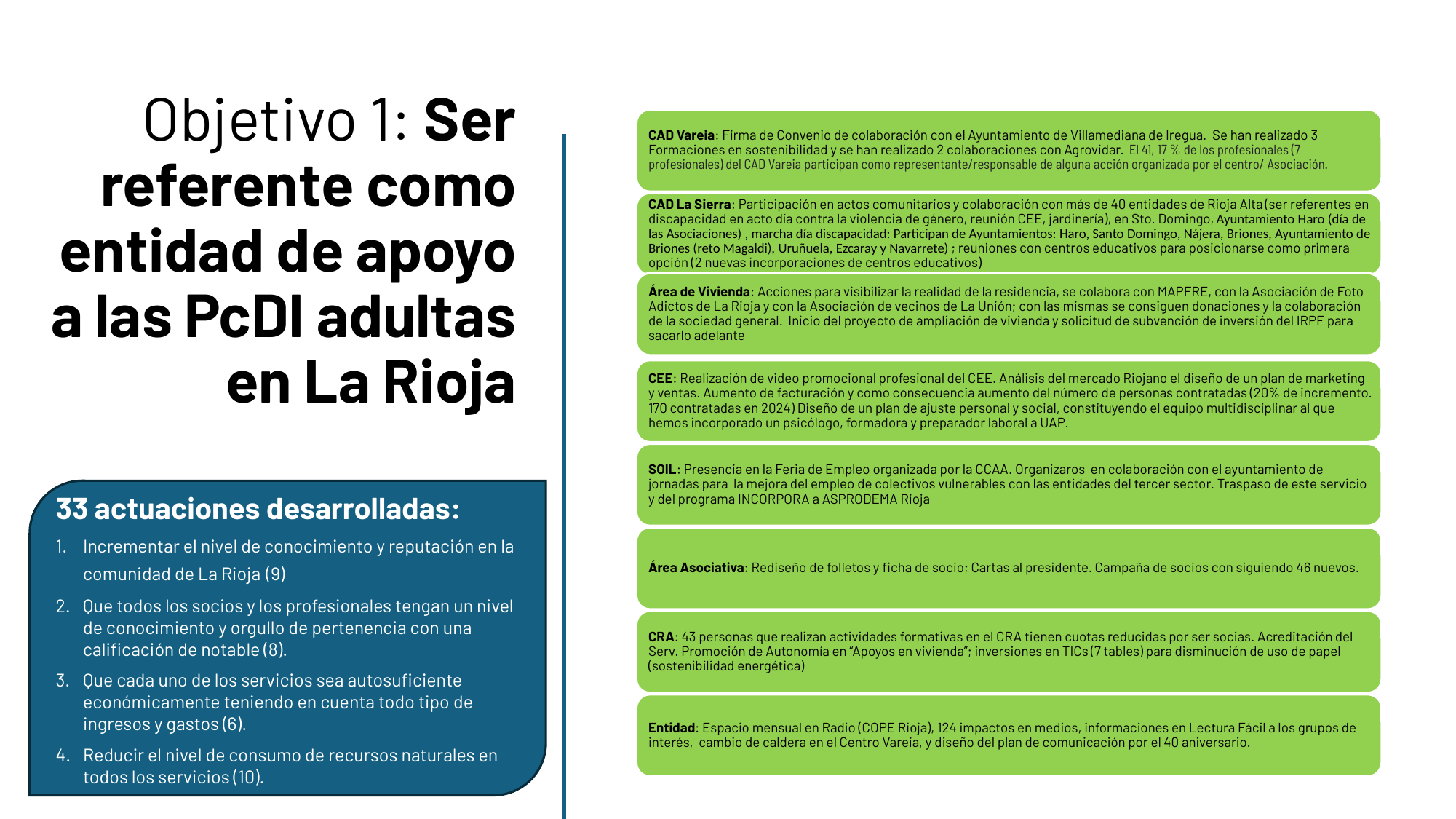

# Objetivo 1: Ser referente como entidad de apoyo a las PcDI adultas en La Rioja
CAD Vareia: Firma de Convenio de colaboración con el Ayuntamiento de Villamediana de Iregua.  Se han realizado 3 Formaciones en sostenibilidad y se han realizado 2 colaboraciones con Agrovidar.  El 41, 17 % de los profesionales (7 profesionales) del CAD Vareia participan como representante/responsable de alguna acción organizada por el centro/ Asociación.
CAD La Sierra: Participación en actos comunitarios y colaboración con más de 40 entidades de Rioja Alta (ser referentes en discapacidad en acto día contra la violencia de género, reunión CEE, jardinería), en Sto. Domingo, Ayuntamiento Haro (día de las Asociaciones) , marcha día discapacidad: Participan de Ayuntamientos: Haro, Santo Domingo, Nájera, Briones, Ayuntamiento de Briones (reto Magaldi), Uruñuela, Ezcaray y Navarrete) ; reuniones con centros educativos para posicionarse como primera opción (2 nuevas incorporaciones de centros educativos)
Área de Vivienda: Acciones para visibilizar la realidad de la residencia, se colabora con MAPFRE, con la Asociación de Foto Adictos de La Rioja y con la Asociación de vecinos de La Unión; con las mismas se consiguen donaciones y la colaboración de la sociedad general.  Inicio del proyecto de ampliación de vivienda y solicitud de subvención de inversión del IRPF para sacarlo adelante
CEE: Realización de video promocional profesional del CEE. Análisis del mercado Riojano el diseño de un plan de marketing y ventas. Aumento de facturación y como consecuencia aumento del número de personas contratadas (20% de incremento. 170 contratadas en 2024) Diseño de un plan de ajuste personal y social, constituyendo el equipo multidisciplinar al que hemos incorporado un psicólogo, formadora y preparador laboral a UAP.
SOIL: Presencia en la Feria de Empleo organizada por la CCAA. Organizaros  en colaboración con el ayuntamiento de jornadas para  la mejora del empleo de colectivos vulnerables con las entidades del tercer sector. Traspaso de este servicio y del programa INCORPORA a ASPRODEMA Rioja
Área Asociativa: Rediseño de folletos y ficha de socio; Cartas al presidente. Campaña de socios con siguiendo 46 nuevos.
CRA: 43 personas que realizan actividades formativas en el CRA tienen cuotas reducidas por ser socias. Acreditación del Serv. Promoción de Autonomía en “Apoyos en vivienda”; inversiones en TICs (7 tables) para disminución de uso de papel (sostenibilidad energética)
Entidad: Espacio mensual en Radio (COPE Rioja), 124 impactos en medios, informaciones en Lectura Fácil a los grupos de interés,  cambio de caldera en el Centro Vareia, y diseño del plan de comunicación por el 40 aniversario.
33 actuaciones desarrolladas:
Incrementar el nivel de conocimiento y reputación en la comunidad de La Rioja (9)
Que todos los socios y los profesionales tengan un nivel de conocimiento y orgullo de pertenencia con una calificación de notable (8).
Que cada uno de los servicios sea autosuficiente económicamente teniendo en cuenta todo tipo de ingresos y gastos (6).
Reducir el nivel de consumo de recursos naturales en todos los servicios (10).